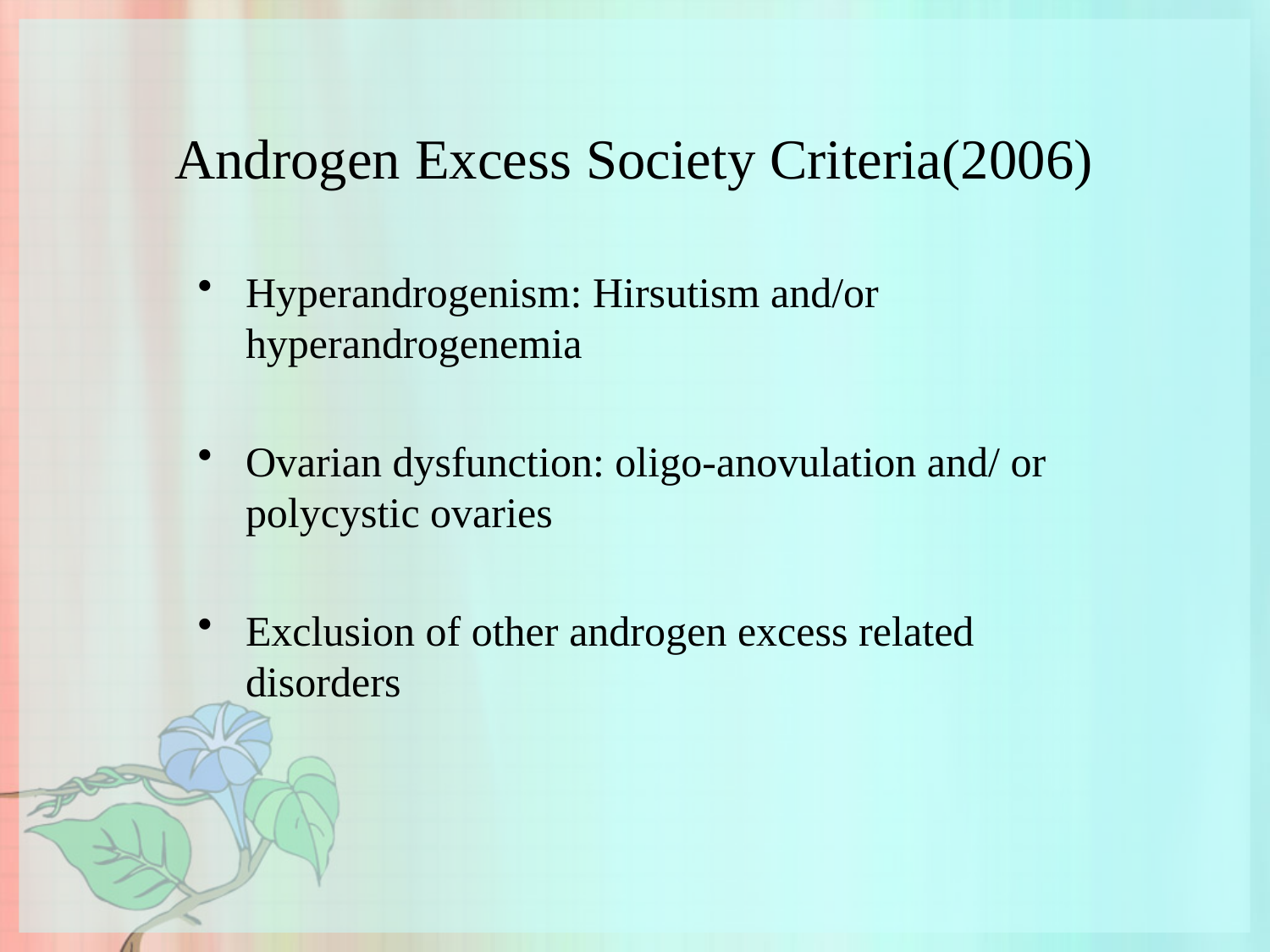

# Androgen Excess Society Criteria(2006)
Hyperandrogenism: Hirsutism and/or hyperandrogenemia

Ovarian dysfunction: oligo-anovulation and/ or polycystic ovaries

Exclusion of other androgen excess related disorders